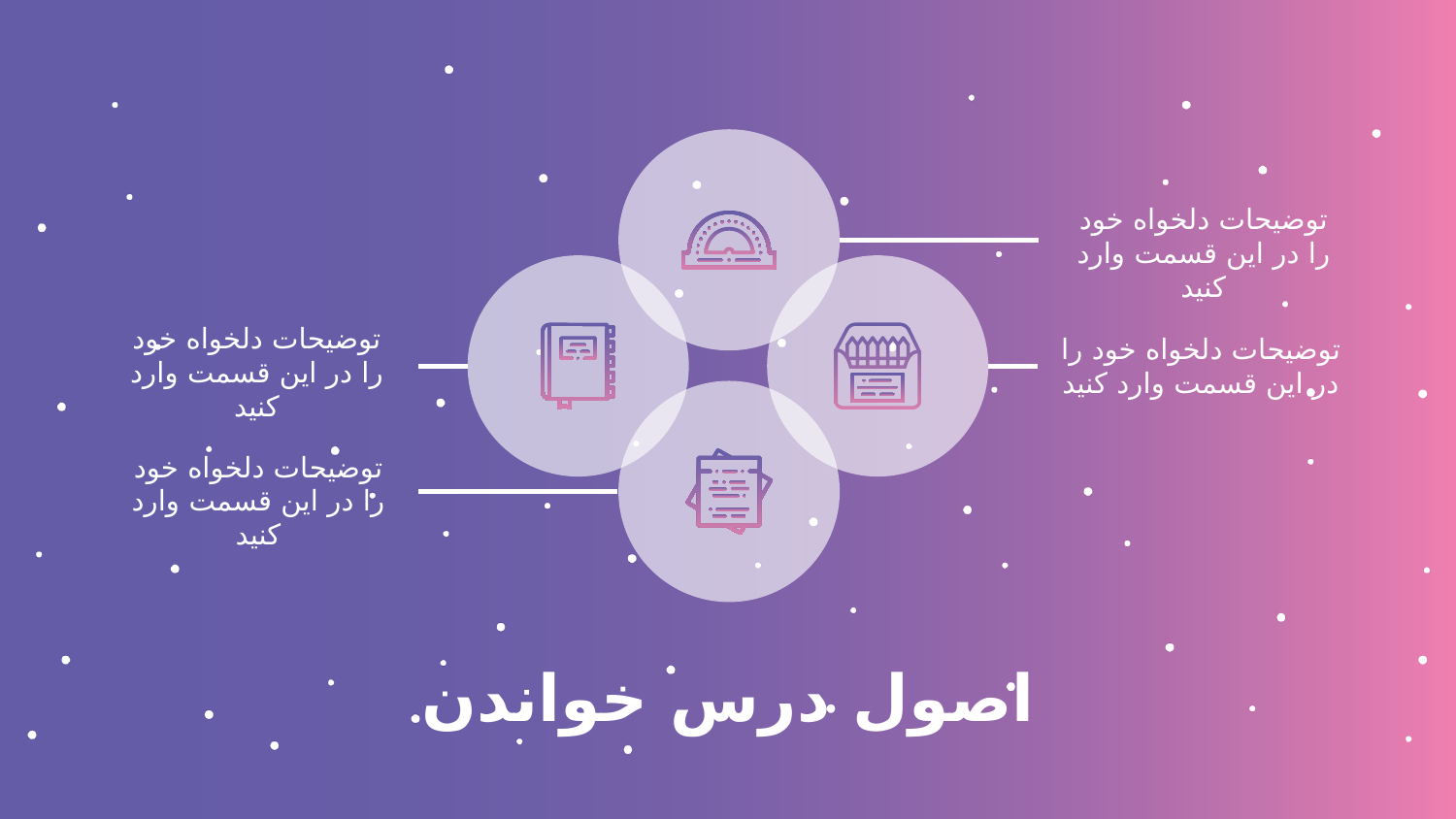

توضیحات دلخواه خود را در این قسمت وارد کنید

توضیحات دلخواه خود را در این قسمت وارد کنید

توضیحات دلخواه خود را در این قسمت وارد کنید

توضیحات دلخواه خود را در این قسمت وارد کنید
# اصول درس خواندن